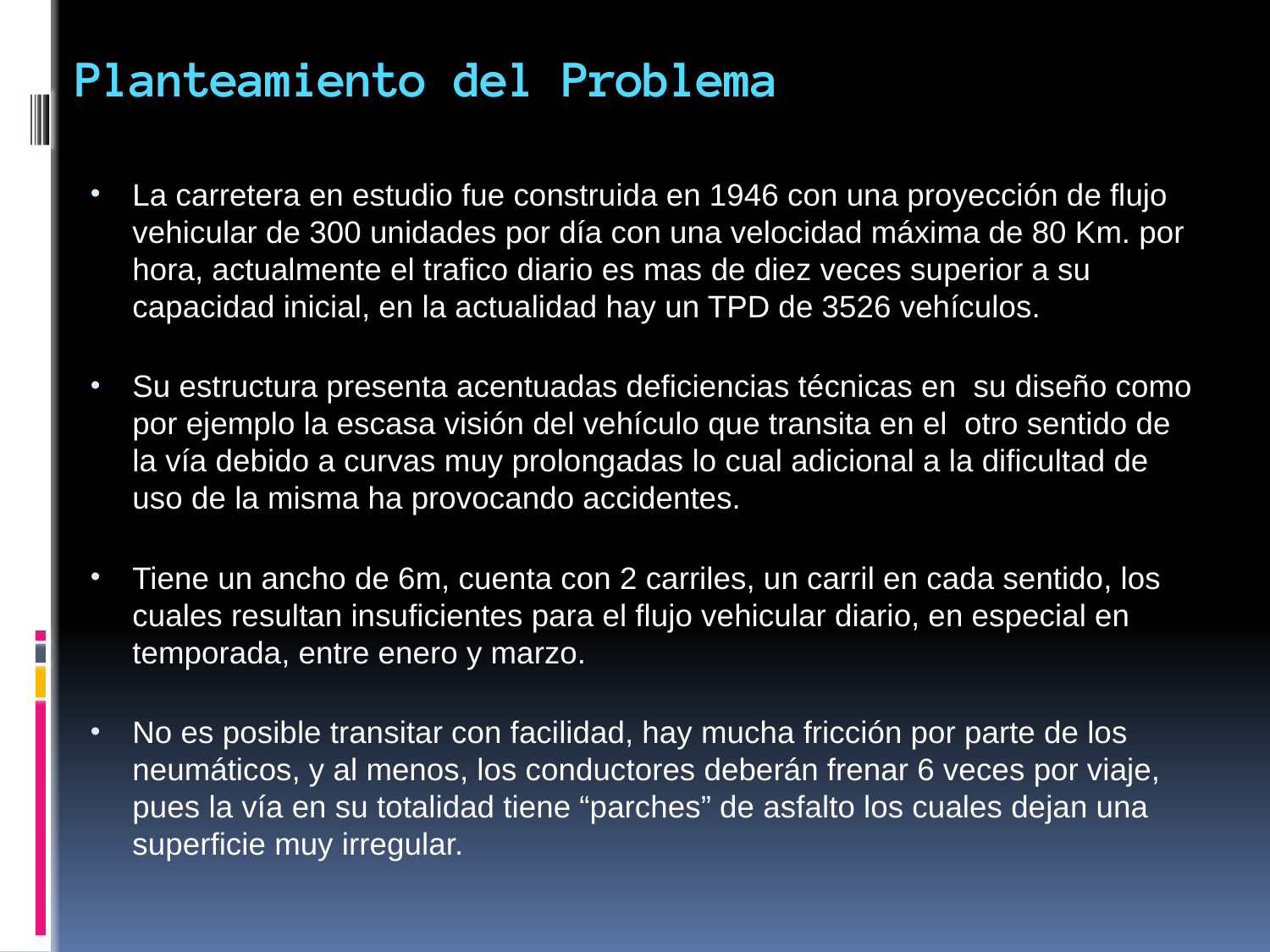

# Planteamiento del Problema
La carretera en estudio fue construida en 1946 con una proyección de flujo vehicular de 300 unidades por día con una velocidad máxima de 80 Km. por hora, actualmente el trafico diario es mas de diez veces superior a su capacidad inicial, en la actualidad hay un TPD de 3526 vehículos.

Su estructura presenta acentuadas deficiencias técnicas en  su diseño como por ejemplo la escasa visión del vehículo que transita en el  otro sentido de la vía debido a curvas muy prolongadas lo cual adicional a la dificultad de uso de la misma ha provocando accidentes.

Tiene un ancho de 6m, cuenta con 2 carriles, un carril en cada sentido, los cuales resultan insuficientes para el flujo vehicular diario, en especial en temporada, entre enero y marzo.

No es posible transitar con facilidad, hay mucha fricción por parte de los neumáticos, y al menos, los conductores deberán frenar 6 veces por viaje, pues la vía en su totalidad tiene “parches” de asfalto los cuales dejan una superficie muy irregular.